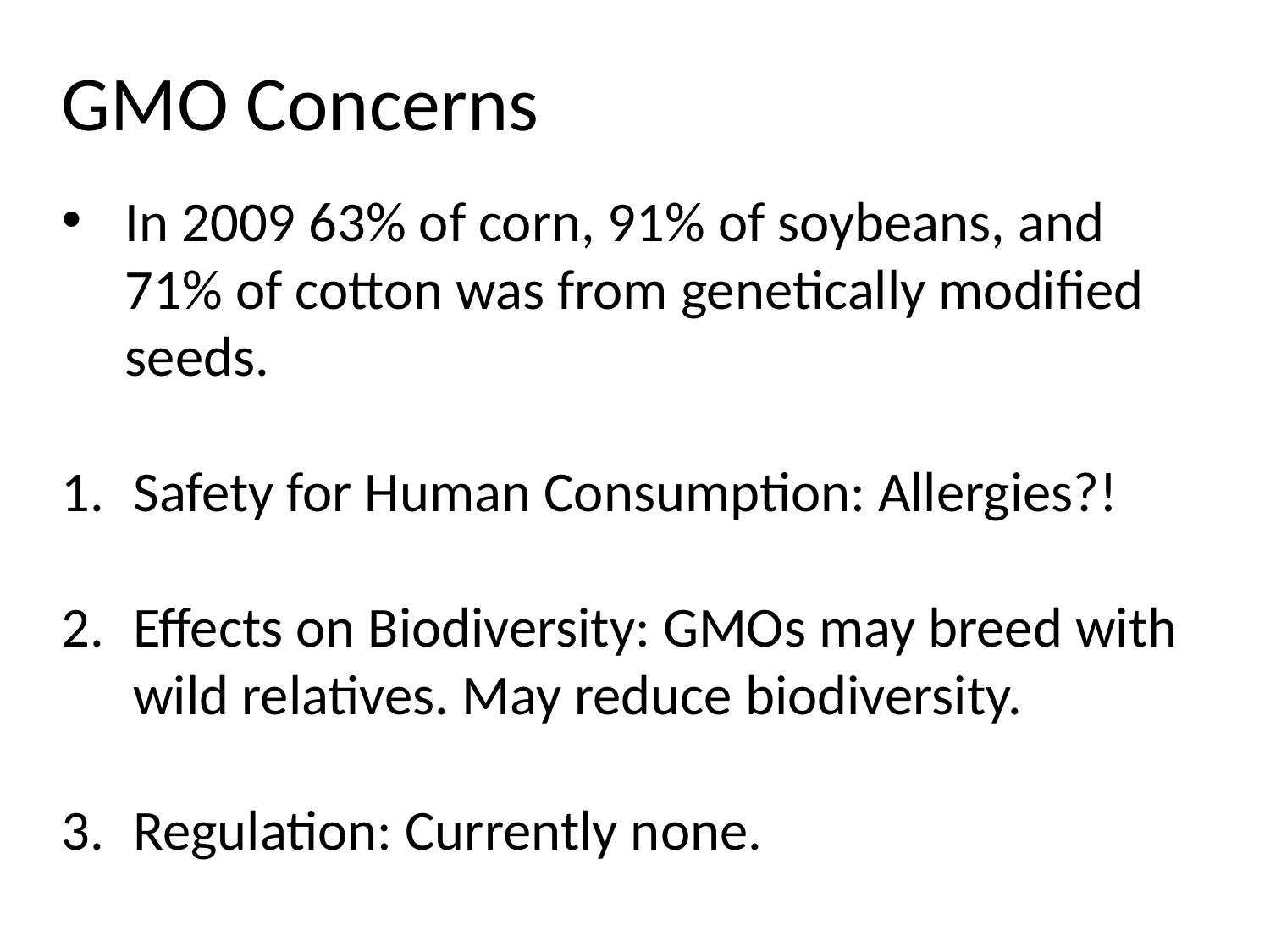

GMO Concerns
In 2009 63% of corn, 91% of soybeans, and 71% of cotton was from genetically modified seeds.

Safety for Human Consumption: Allergies?!

Effects on Biodiversity: GMOs may breed with wild relatives. May reduce biodiversity.

Regulation: Currently none.